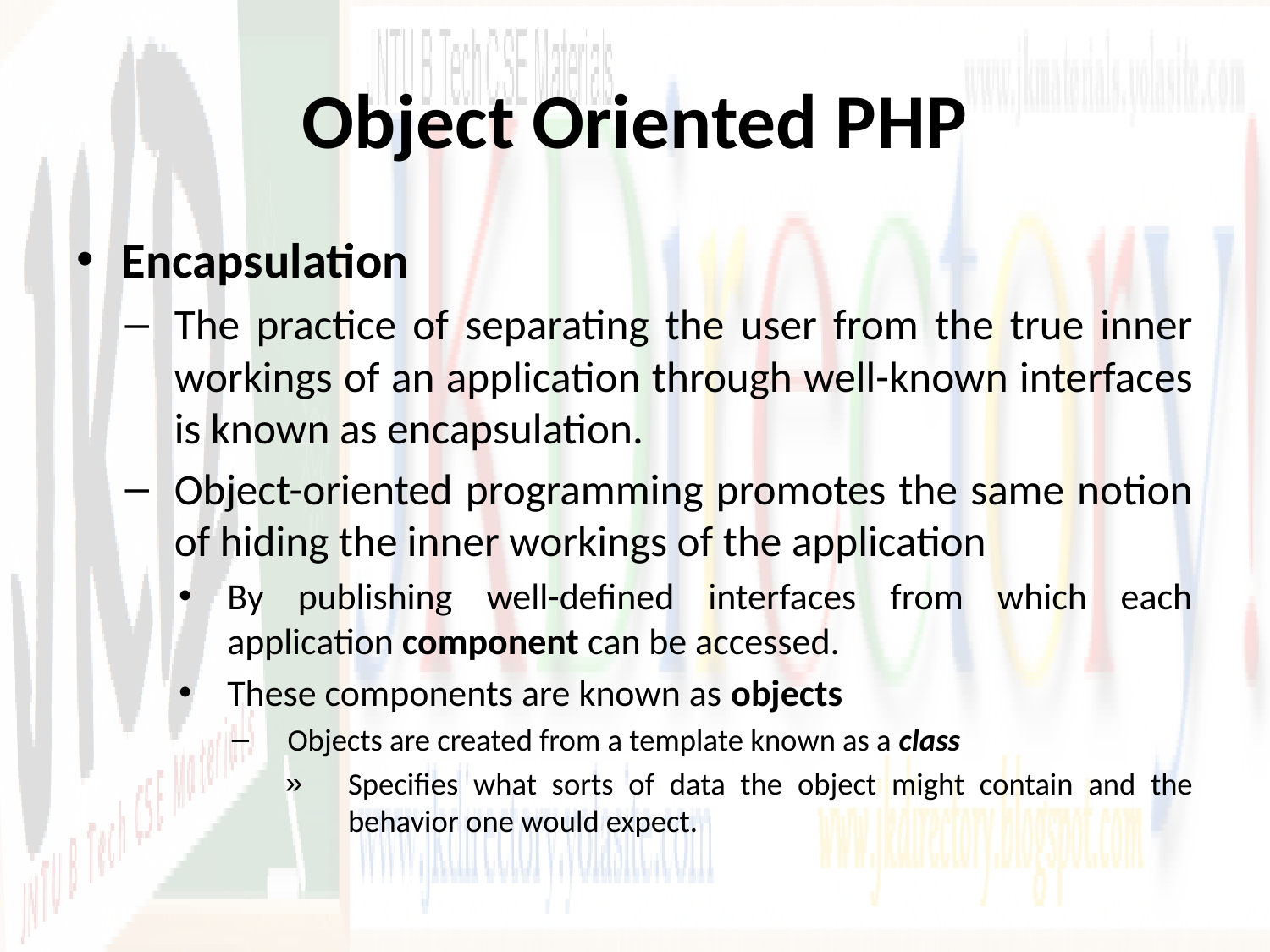

# Object Oriented PHP
Encapsulation
The practice of separating the user from the true inner workings of an application through well-known interfaces is known as encapsulation.
Object-oriented programming promotes the same notion of hiding the inner workings of the application
By publishing well-defined interfaces from which each application component can be accessed.
These components are known as objects
Objects are created from a template known as a class
Specifies what sorts of data the object might contain and the behavior one would expect.